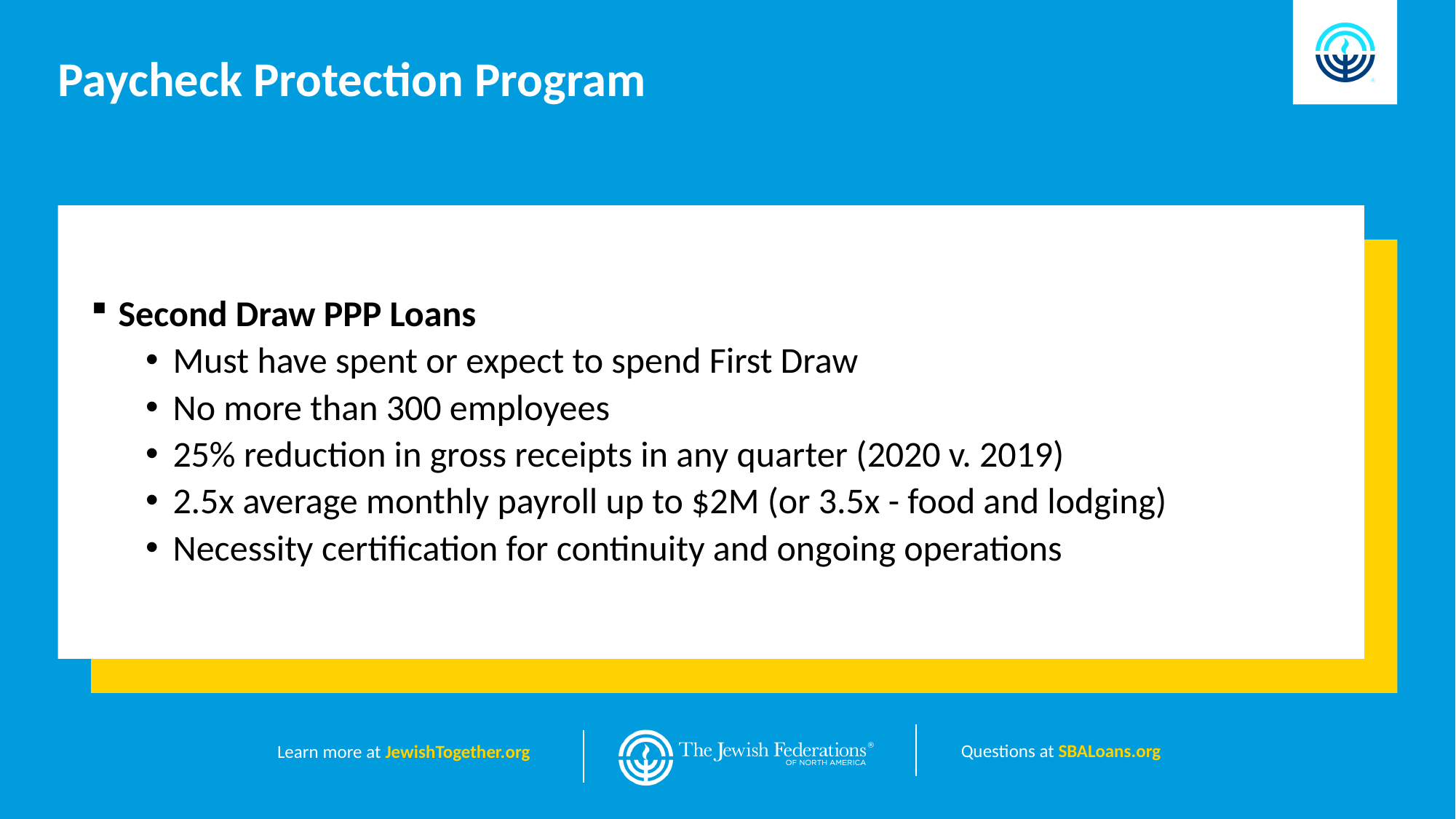

Paycheck Protection Program
Second Draw PPP Loans
Must have spent or expect to spend First Draw
No more than 300 employees
25% reduction in gross receipts in any quarter (2020 v. 2019)
2.5x average monthly payroll up to $2M (or 3.5x - food and lodging)
Necessity certification for continuity and ongoing operations